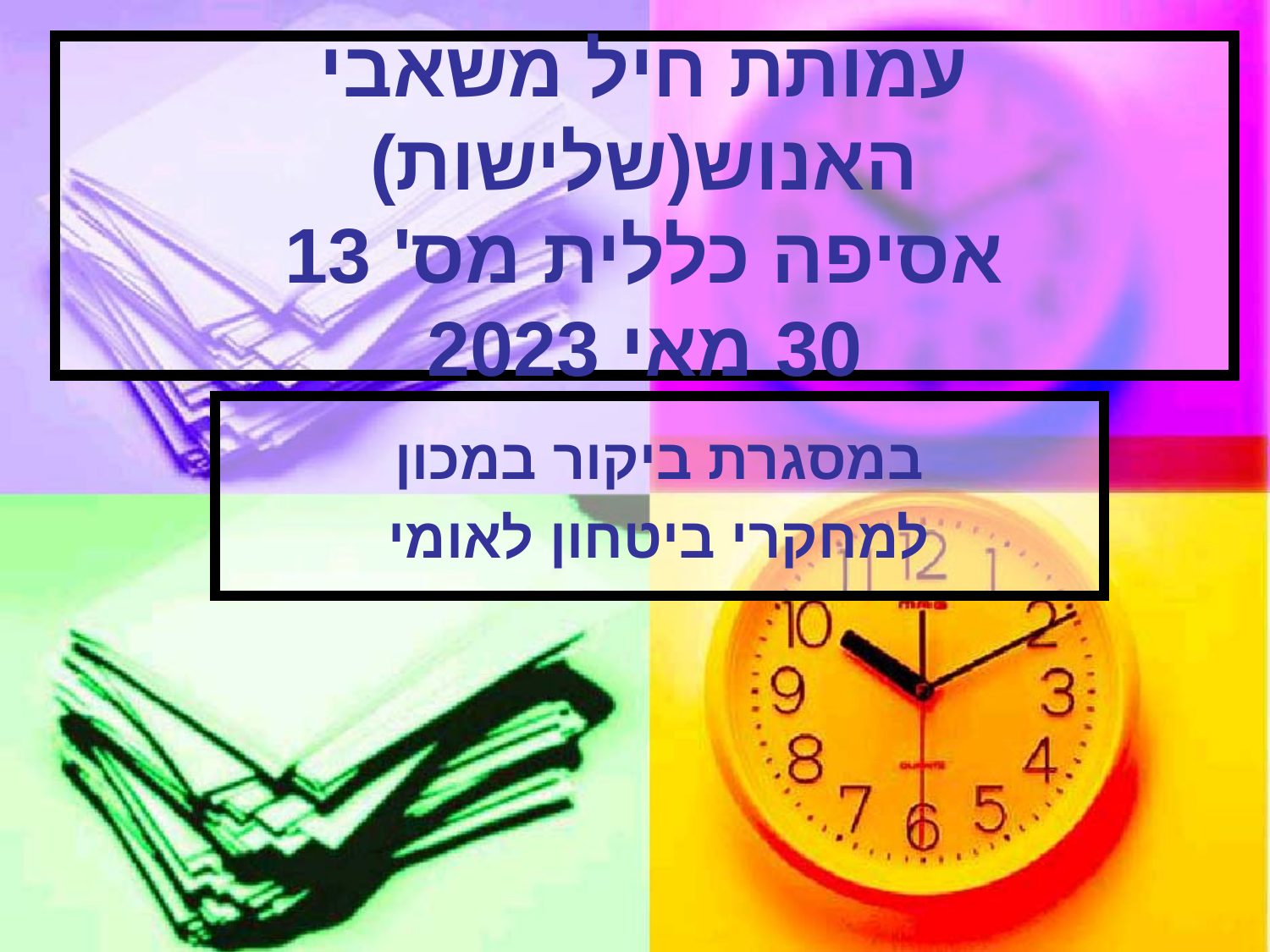

# עמותת חיל משאבי האנוש(שלישות) אסיפה כללית מס' 13 30 מאי 2023
במסגרת ביקור במכון
למחקרי ביטחון לאומי